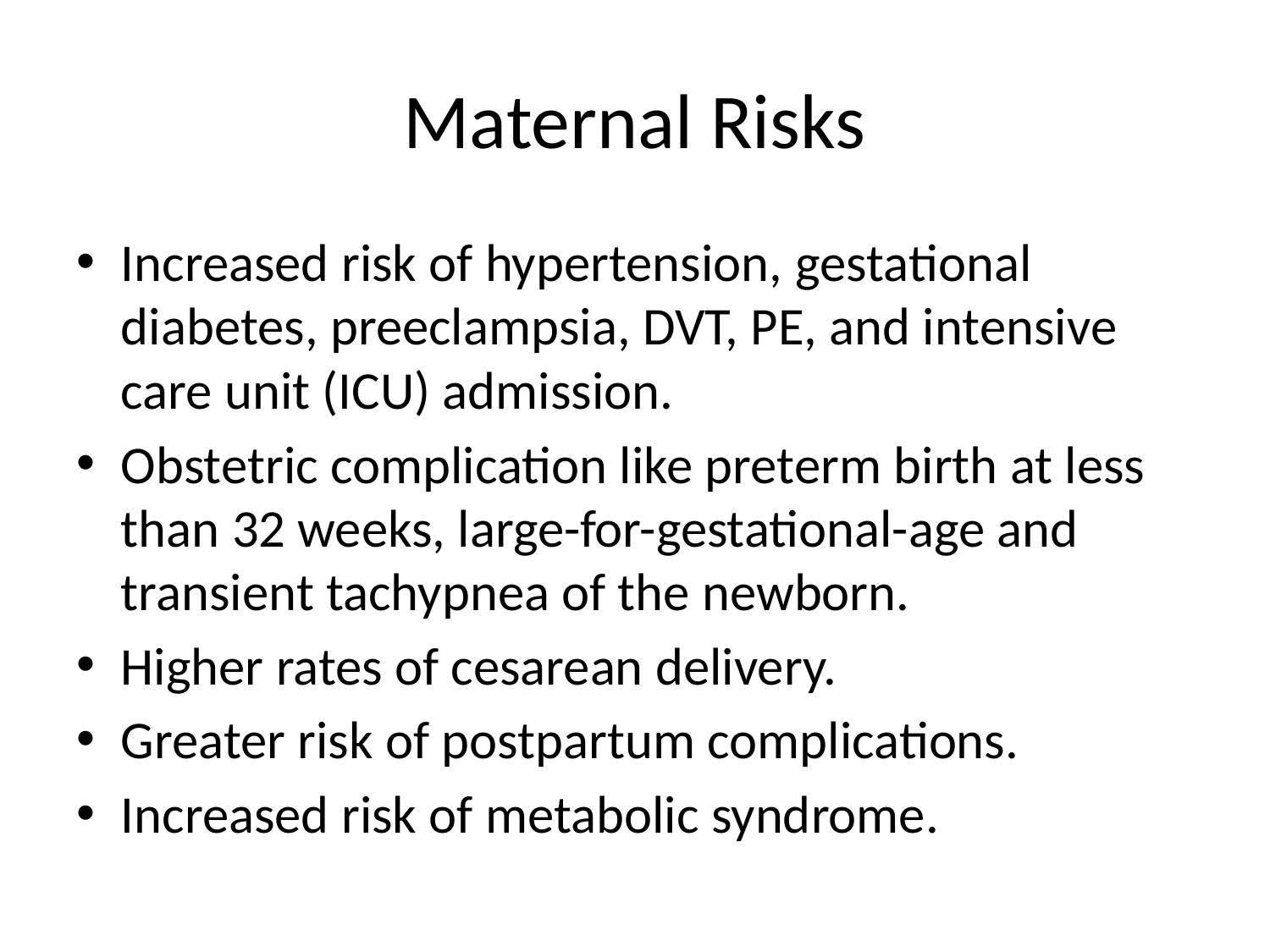

# Maternal Risks
Increased risk of hypertension, gestational diabetes, preeclampsia, DVT, PE, and intensive care unit (ICU) admission.
Obstetric complication like preterm birth at less than 32 weeks, large-for-gestational-age and transient tachypnea of the newborn.
Higher rates of cesarean delivery.
Greater risk of postpartum complications.
Increased risk of metabolic syndrome.